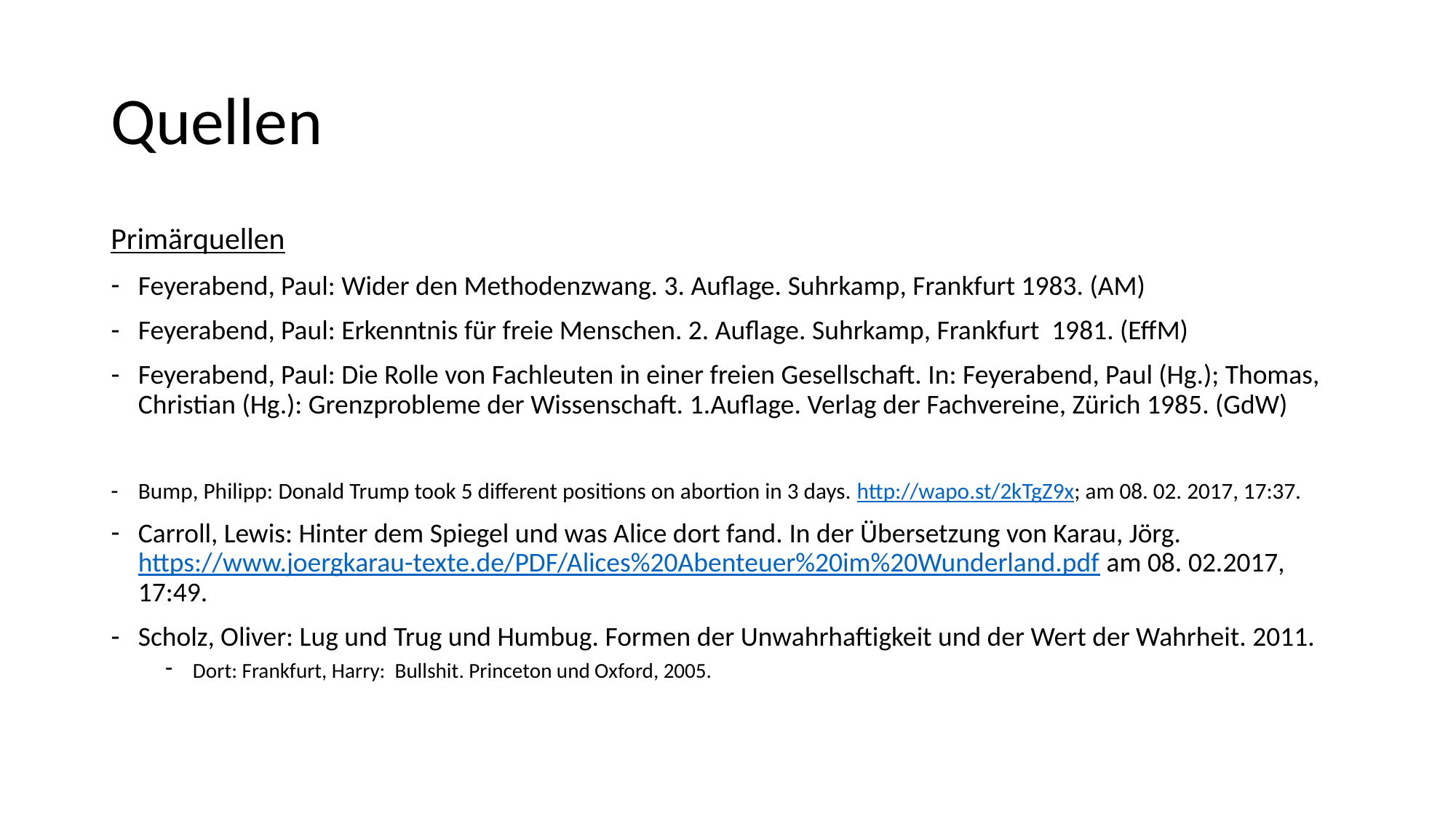

# Quellen
Primärquellen
Feyerabend, Paul: Wider den Methodenzwang. 3. Auflage. Suhrkamp, Frankfurt 1983. (AM)
Feyerabend, Paul: Erkenntnis für freie Menschen. 2. Auflage. Suhrkamp, Frankfurt  1981. (EffM)
Feyerabend, Paul: Die Rolle von Fachleuten in einer freien Gesellschaft. In: Feyerabend, Paul (Hg.); Thomas, Christian (Hg.): Grenzprobleme der Wissenschaft. 1.Auflage. Verlag der Fachvereine, Zürich 1985. (GdW)

Bump, Philipp: Donald Trump took 5 different positions on abortion in 3 days. http://wapo.st/2kTgZ9x; am 08. 02. 2017, 17:37.
Carroll, Lewis: Hinter dem Spiegel und was Alice dort fand. In der Übersetzung von Karau, Jörg. https://www.joergkarau-texte.de/PDF/Alices%20Abenteuer%20im%20Wunderland.pdf am 08. 02.2017, 17:49.
Scholz, Oliver: Lug und Trug und Humbug. Formen der Unwahrhaftigkeit und der Wert der Wahrheit. 2011.
Dort: Frankfurt, Harry:  Bullshit. Princeton und Oxford, 2005.